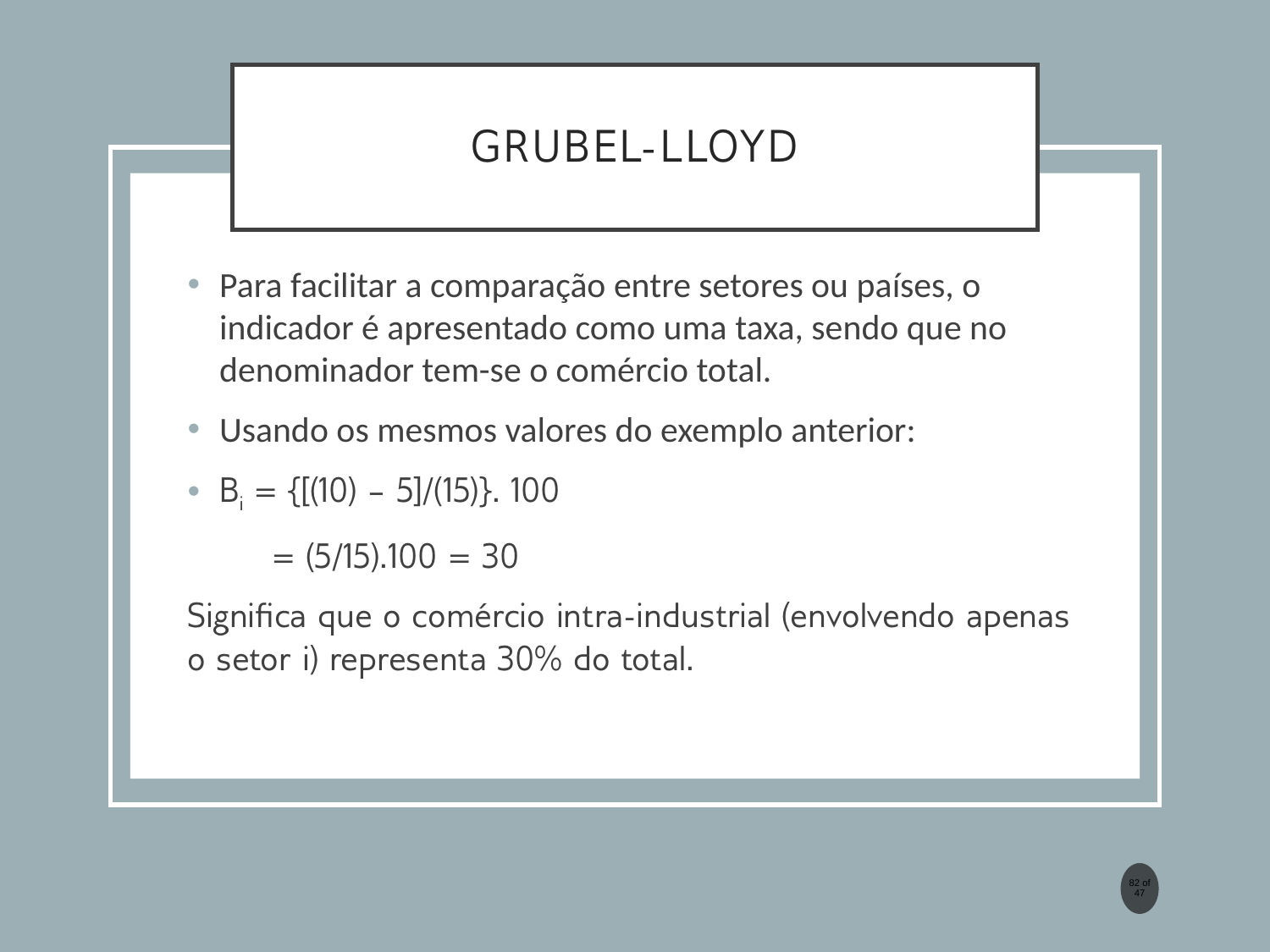

# Grubel-Lloyd

Para facilitar a comparação entre setores ou países, o indicador é apresentado como uma taxa, sendo que no denominador tem-se o comércio total.
Usando os mesmos valores do exemplo anterior:
Bi = {[(10) – 5]/(15)}. 100
        = (5/15).100 = 30
Significa que o comércio intra-industrial (envolvendo apenas o setor i) representa 30% do total.
82 of 47